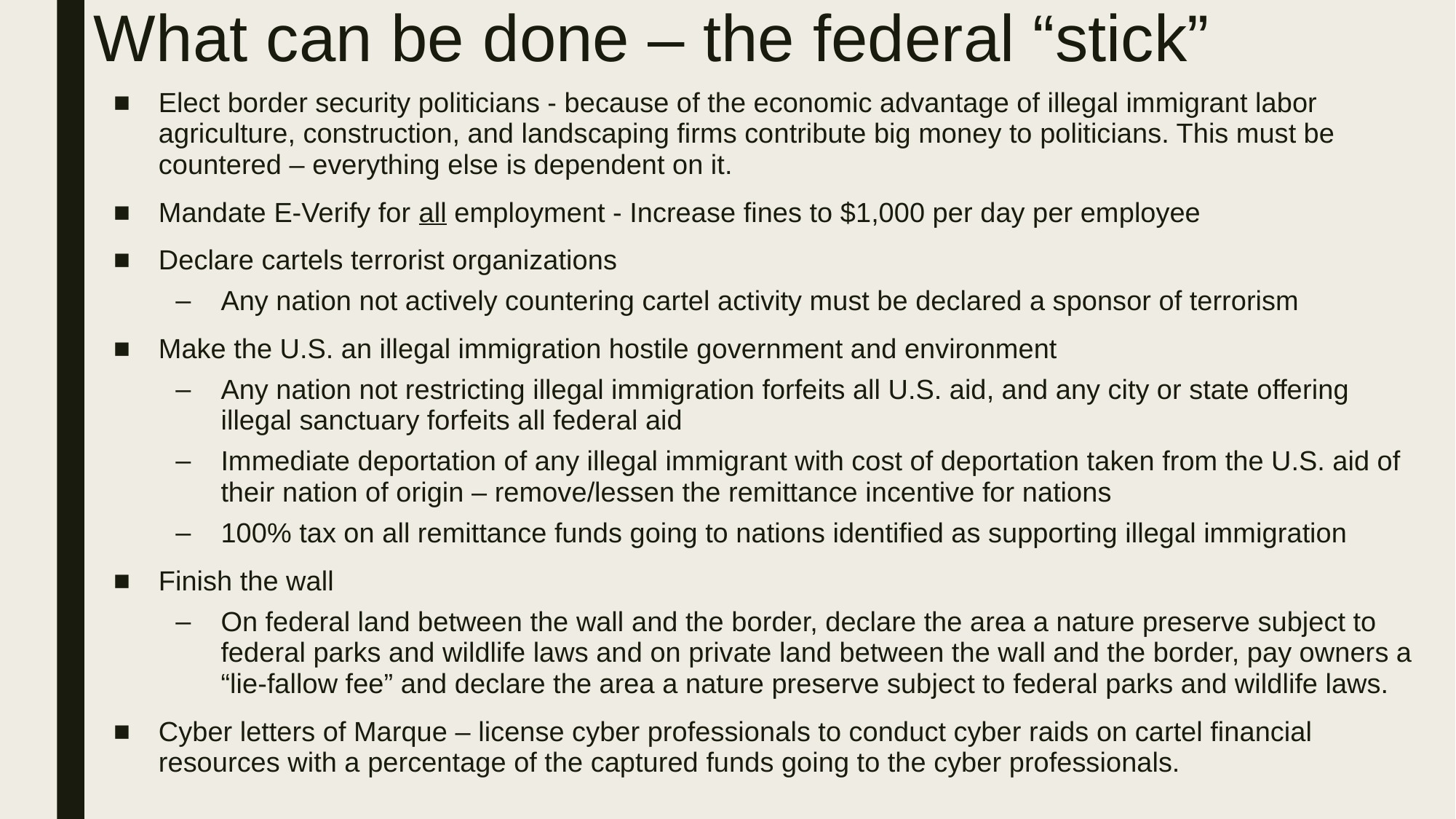

# What can be done – the federal “stick”
Elect border security politicians - because of the economic advantage of illegal immigrant labor agriculture, construction, and landscaping firms contribute big money to politicians. This must be countered – everything else is dependent on it.
Mandate E-Verify for all employment - Increase fines to $1,000 per day per employee
Declare cartels terrorist organizations
Any nation not actively countering cartel activity must be declared a sponsor of terrorism
Make the U.S. an illegal immigration hostile government and environment
Any nation not restricting illegal immigration forfeits all U.S. aid, and any city or state offering illegal sanctuary forfeits all federal aid
Immediate deportation of any illegal immigrant with cost of deportation taken from the U.S. aid of their nation of origin – remove/lessen the remittance incentive for nations
100% tax on all remittance funds going to nations identified as supporting illegal immigration
Finish the wall
On federal land between the wall and the border, declare the area a nature preserve subject to federal parks and wildlife laws and on private land between the wall and the border, pay owners a “lie-fallow fee” and declare the area a nature preserve subject to federal parks and wildlife laws.
Cyber letters of Marque – license cyber professionals to conduct cyber raids on cartel financial resources with a percentage of the captured funds going to the cyber professionals.